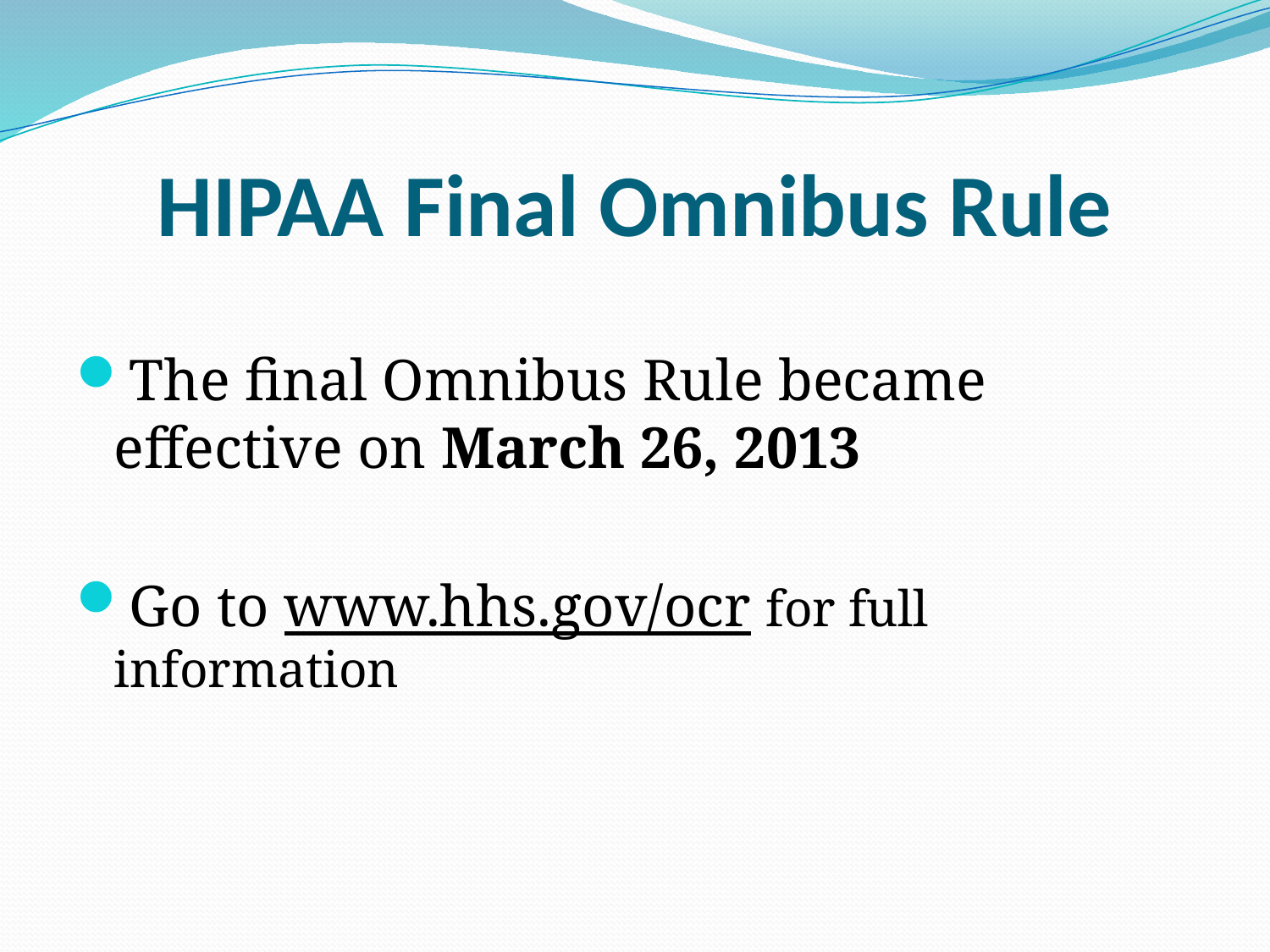

# HIPAA Final Omnibus Rule
The final Omnibus Rule became effective on March 26, 2013

Go to www.hhs.gov/ocr for full information